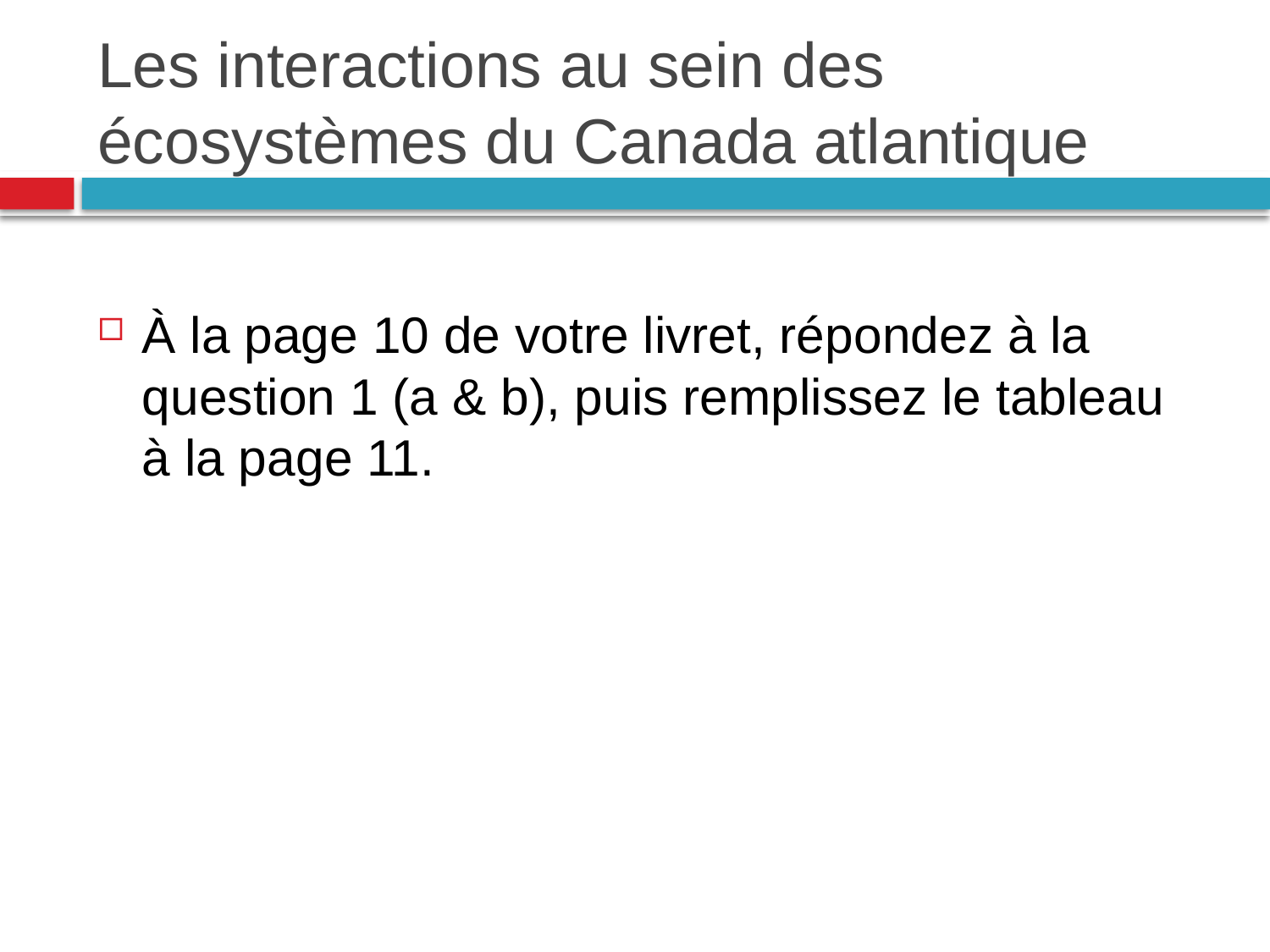

# Les interactions au sein des écosystèmes du Canada atlantique
À la page 10 de votre livret, répondez à la question 1 (a & b), puis remplissez le tableau à la page 11.